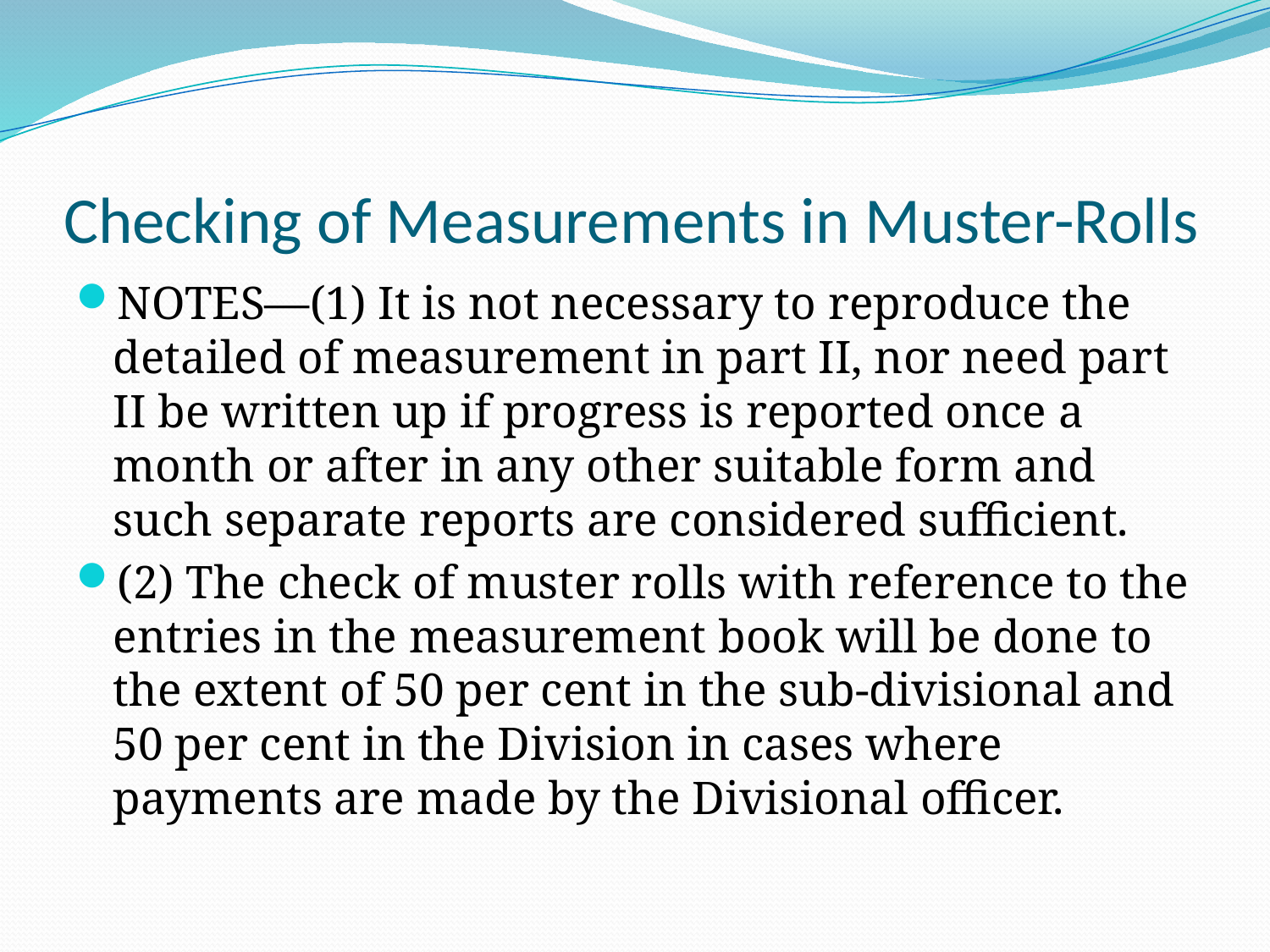

# Checking of Measurements in Muster-Rolls
NOTES—(1) It is not necessary to reproduce the detailed of measurement in part II, nor need part II be written up if progress is reported once a month or after in any other suitable form and such separate reports are considered sufficient.
(2) The check of muster rolls with reference to the entries in the measurement book will be done to the extent of 50 per cent in the sub-divisional and 50 per cent in the Division in cases where payments are made by the Divisional officer.